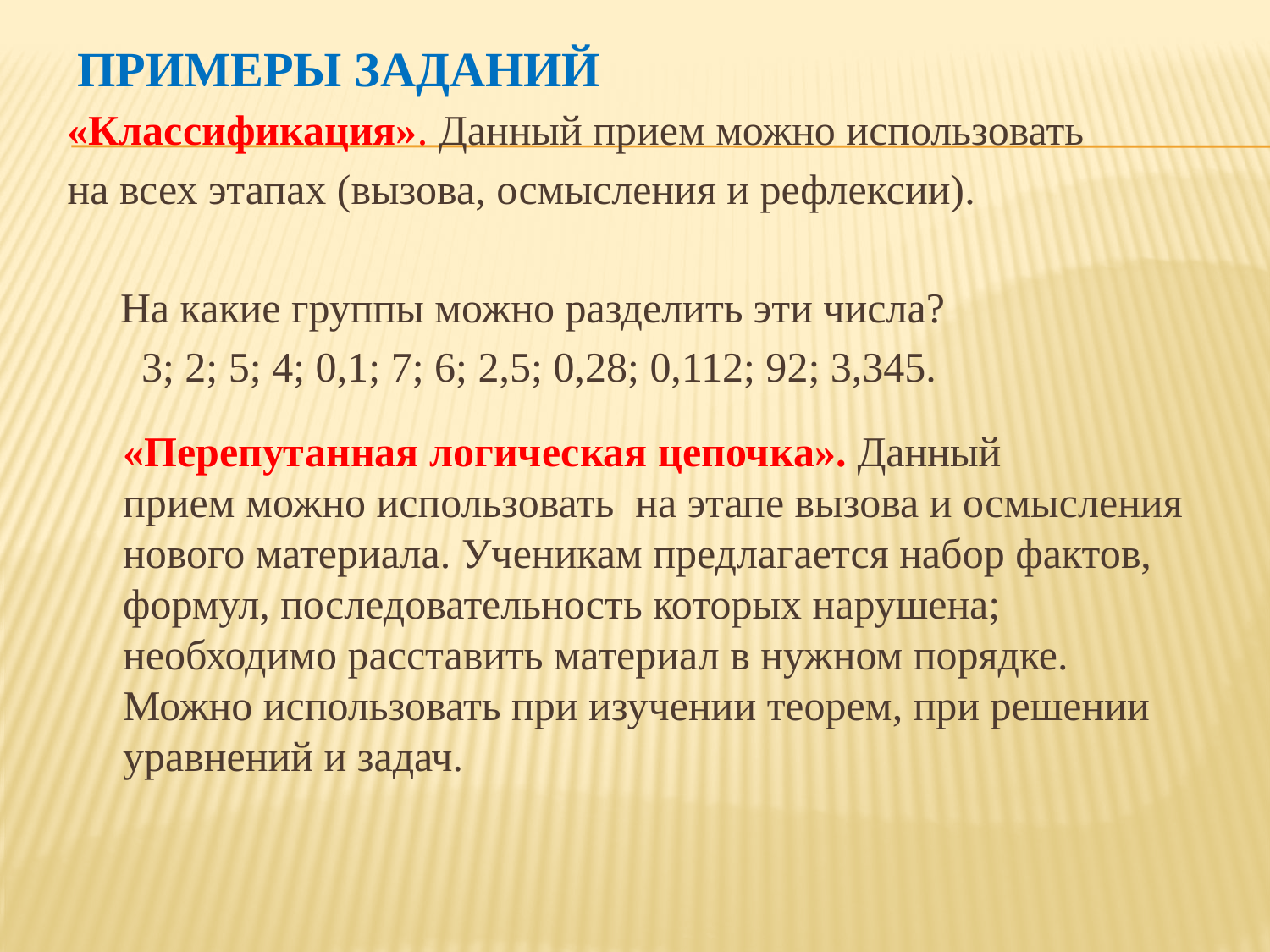

# Примеры заданий
«Классификация». Данный прием можно использовать
на всех этапах (вызова, осмысления и рефлексии).

     На какие группы можно разделить эти числа?
       3; 2; 5; 4; 0,1; 7; 6; 2,5; 0,28; 0,112; 92; 3,345.

	«Перепутанная логическая цепочка». Данный прием можно использовать  на этапе вызова и осмысления нового материала. Ученикам предлагается набор фактов, формул, последовательность которых нарушена; необходимо расставить материал в нужном порядке. Можно использовать при изучении теорем, при решении уравнений и задач.